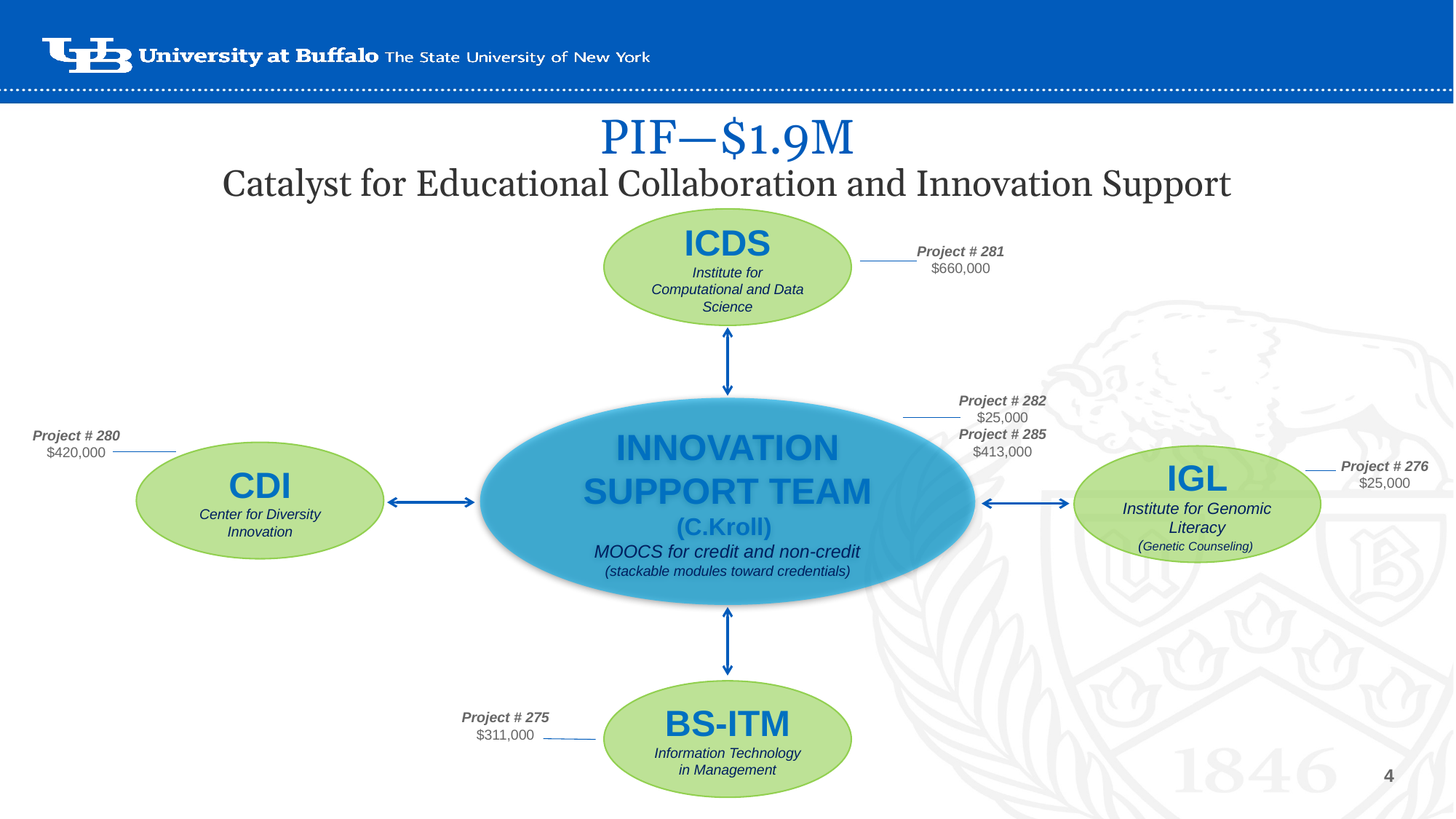

# PIF—$1.9M Catalyst for Educational Collaboration and Innovation Support
ICDS
Institute for Computational and Data Science
Project # 281
$660,000
Project # 282
$25,000
Project # 285
$413,000
INNOVATION SUPPORT TEAM (C.Kroll)
MOOCS for credit and non-credit (stackable modules toward credentials)
Project # 280
$420,000
CDI
Center for Diversity Innovation
IGL
Institute for Genomic Literacy
(Genetic Counseling)
Project # 276
$25,000
BS-ITM
Information Technology in Management
Project # 275
$311,000